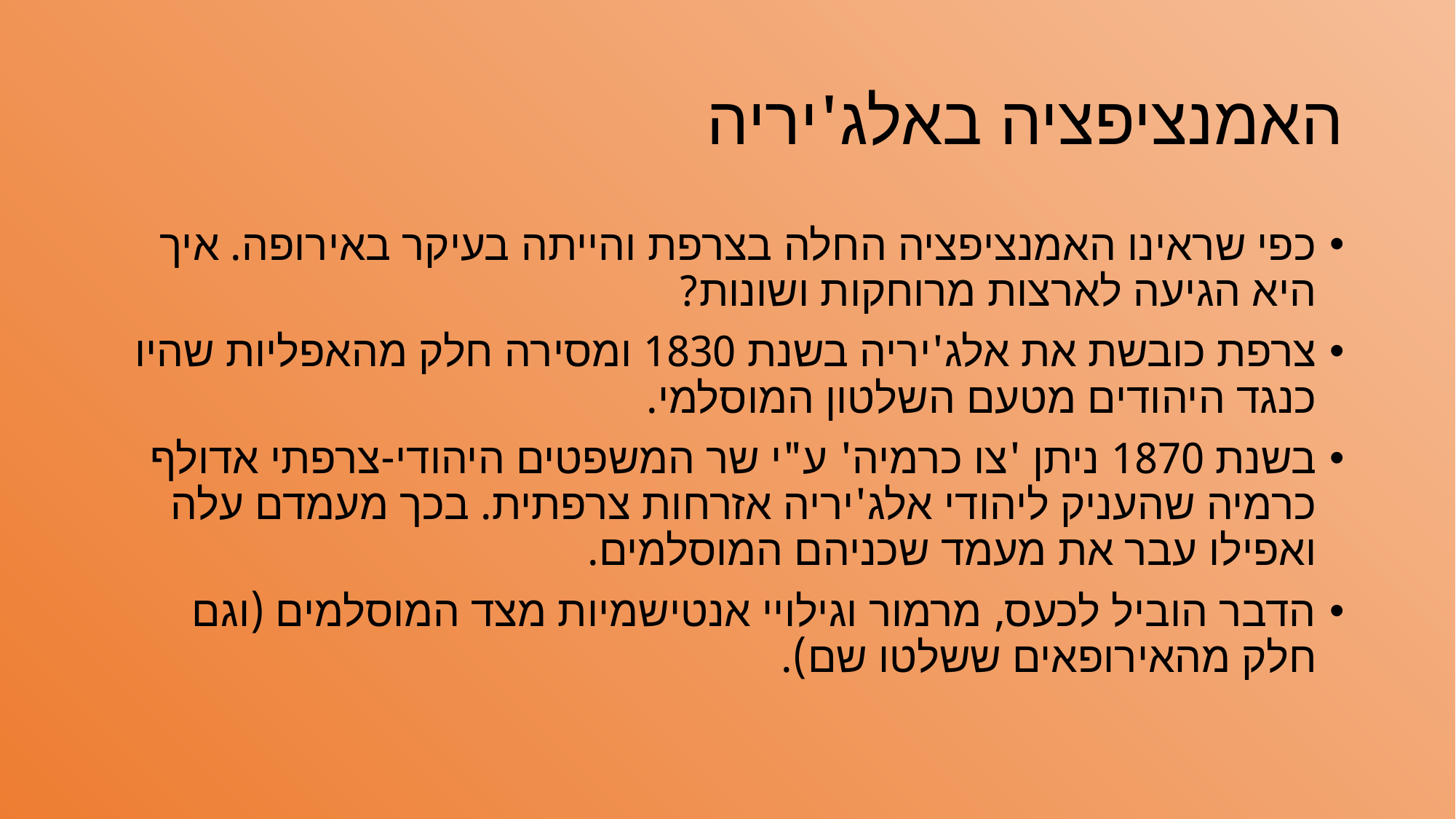

# האמנציפציה באלג'יריה
כפי שראינו האמנציפציה החלה בצרפת והייתה בעיקר באירופה. איך היא הגיעה לארצות מרוחקות ושונות?
צרפת כובשת את אלג'יריה בשנת 1830 ומסירה חלק מהאפליות שהיו כנגד היהודים מטעם השלטון המוסלמי.
בשנת 1870 ניתן 'צו כרמיה' ע"י שר המשפטים היהודי-צרפתי אדולף כרמיה שהעניק ליהודי אלג'יריה אזרחות צרפתית. בכך מעמדם עלה ואפילו עבר את מעמד שכניהם המוסלמים.
הדבר הוביל לכעס, מרמור וגילויי אנטישמיות מצד המוסלמים (וגם חלק מהאירופאים ששלטו שם).